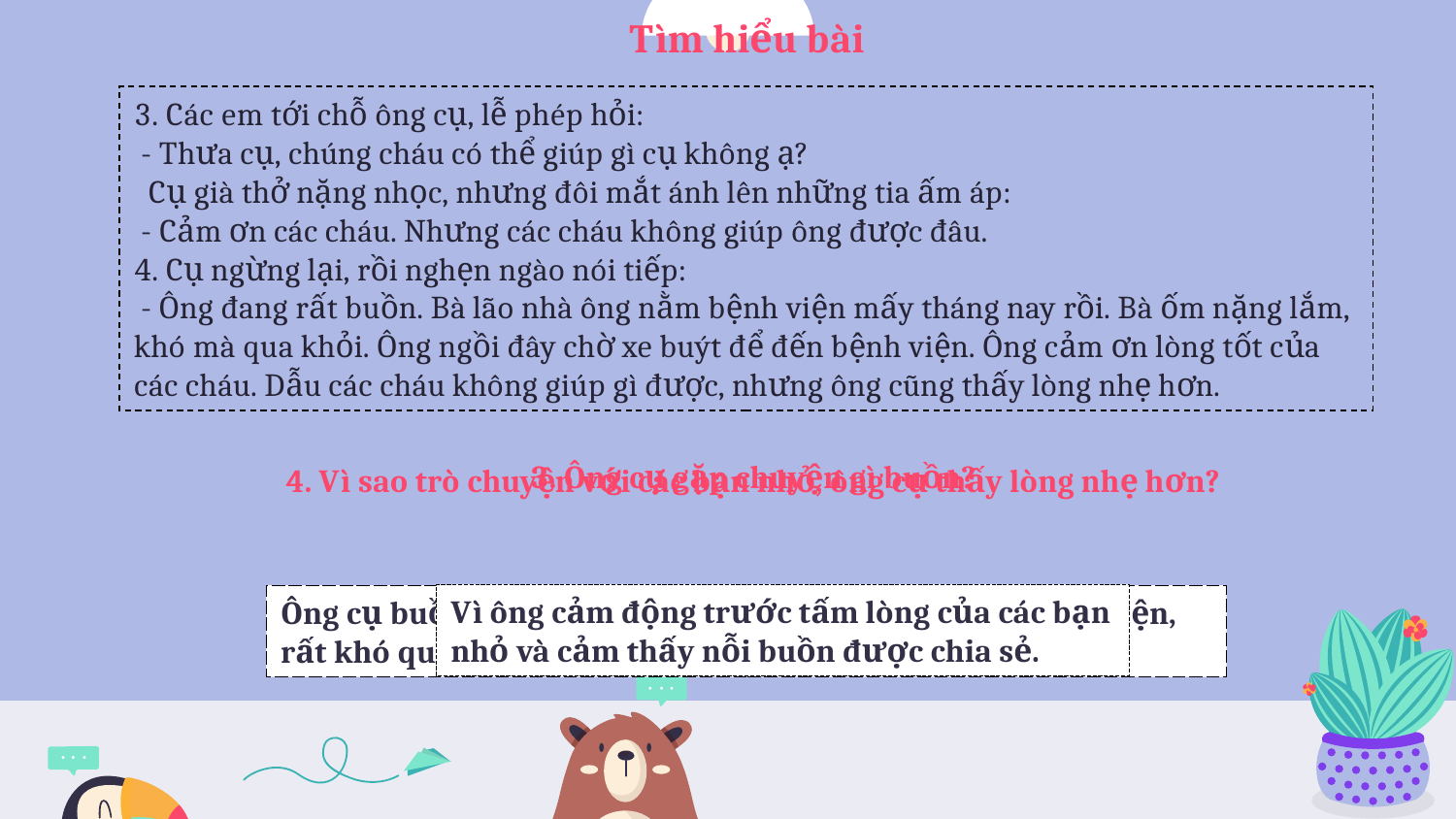

Tìm hiểu bài
3. Các em tới chỗ ông cụ, lễ phép hỏi:
 - Thưa cụ, chúng cháu có thể giúp gì cụ không ạ?
  Cụ già thở nặng nhọc, nhưng đôi mắt ánh lên những tia ấm áp:
 - Cảm ơn các cháu. Nhưng các cháu không giúp ông được đâu.
4. Cụ ngừng lại, rồi nghẹn ngào nói tiếp:
 - Ông đang rất buồn. Bà lão nhà ông nằm bệnh viện mấy tháng nay rồi. Bà ốm nặng lắm, khó mà qua khỏi. Ông ngồi đây chờ xe buýt để đến bệnh viện. Ông cảm ơn lòng tốt của các cháu. Dẫu các cháu không giúp gì được, nhưng ông cũng thấy lòng nhẹ hơn.
3. Ông cụ gặp chuyện gì buồn?
4. Vì sao trò chuyện với các bạn nhỏ, ông cụ thấy lòng nhẹ hơn?
Vì ông cảm động trước tấm lòng của các bạn nhỏ và cảm thấy nỗi buồn được chia sẻ.
Ông cụ buồn vì cụ bà bị ốm nặng, đang nằm trong bệnh viện, rất khó qua khỏi.